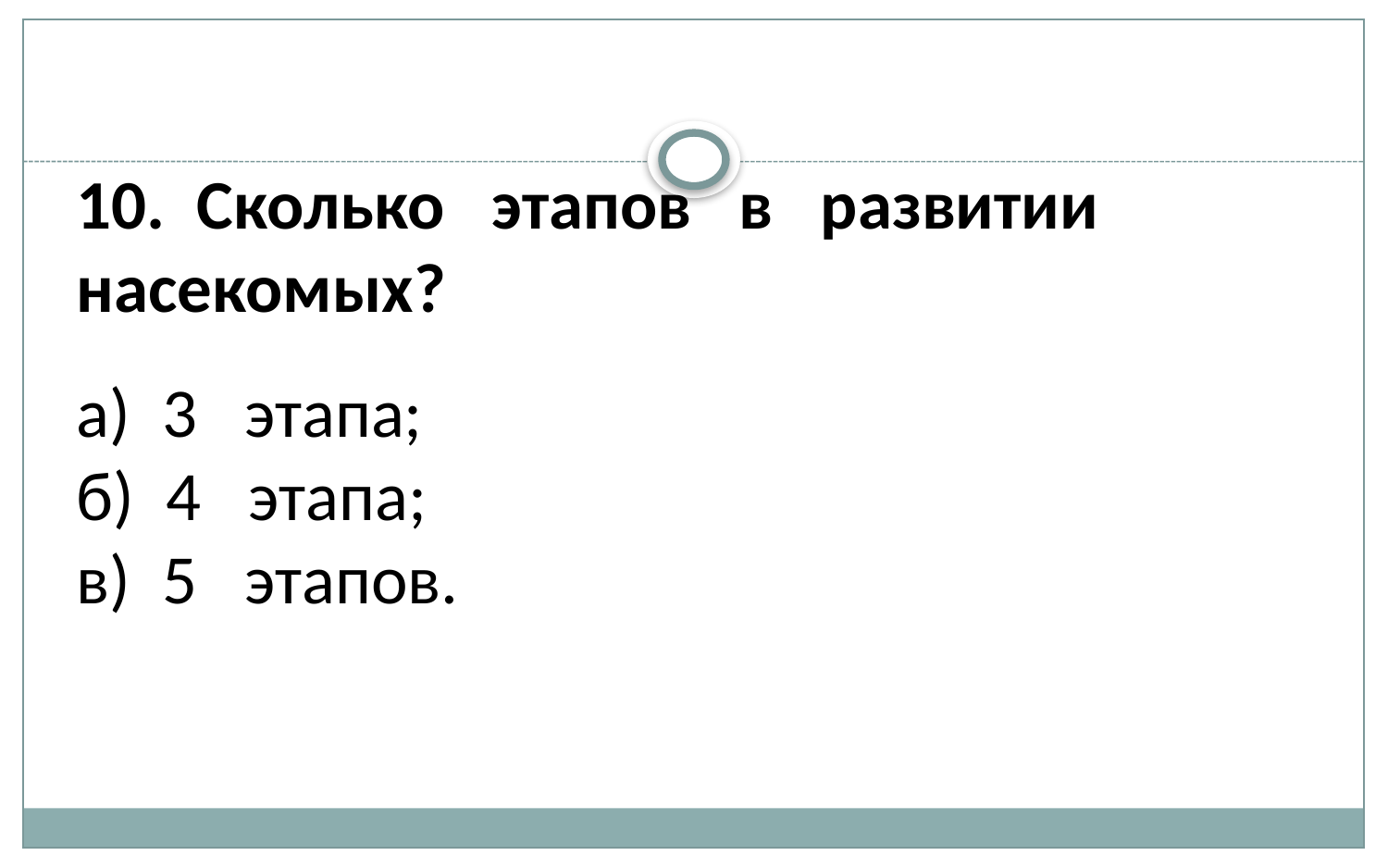

10.  Сколько   этапов   в   развитии
насекомых?

а)  3   этапа;
б)  4   этапа;
в)  5   этапов.